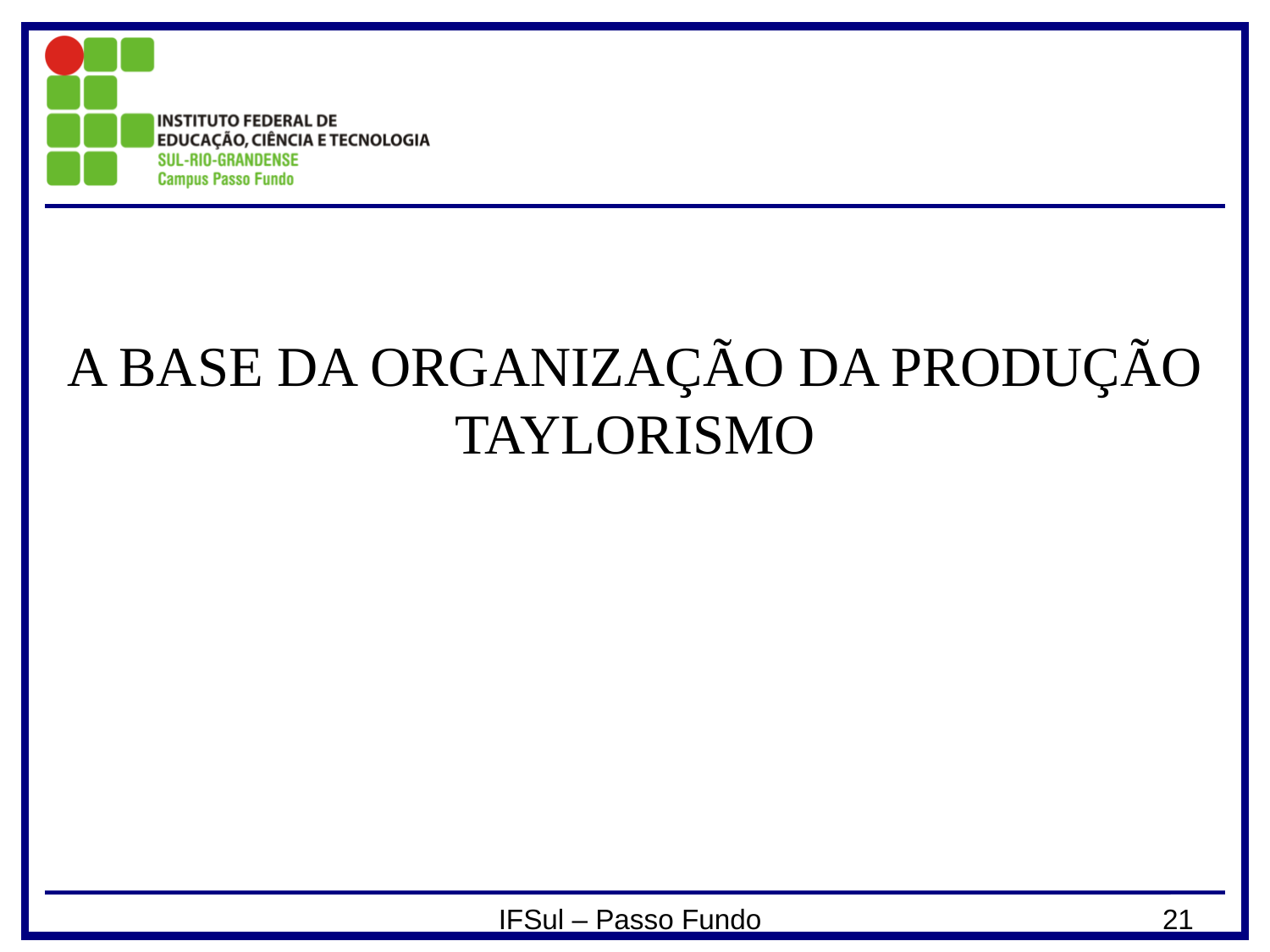

# A BASE DA ORGANIZAÇÃO DA PRODUÇÃO TAYLORISMO

IFSul – Passo Fundo
21